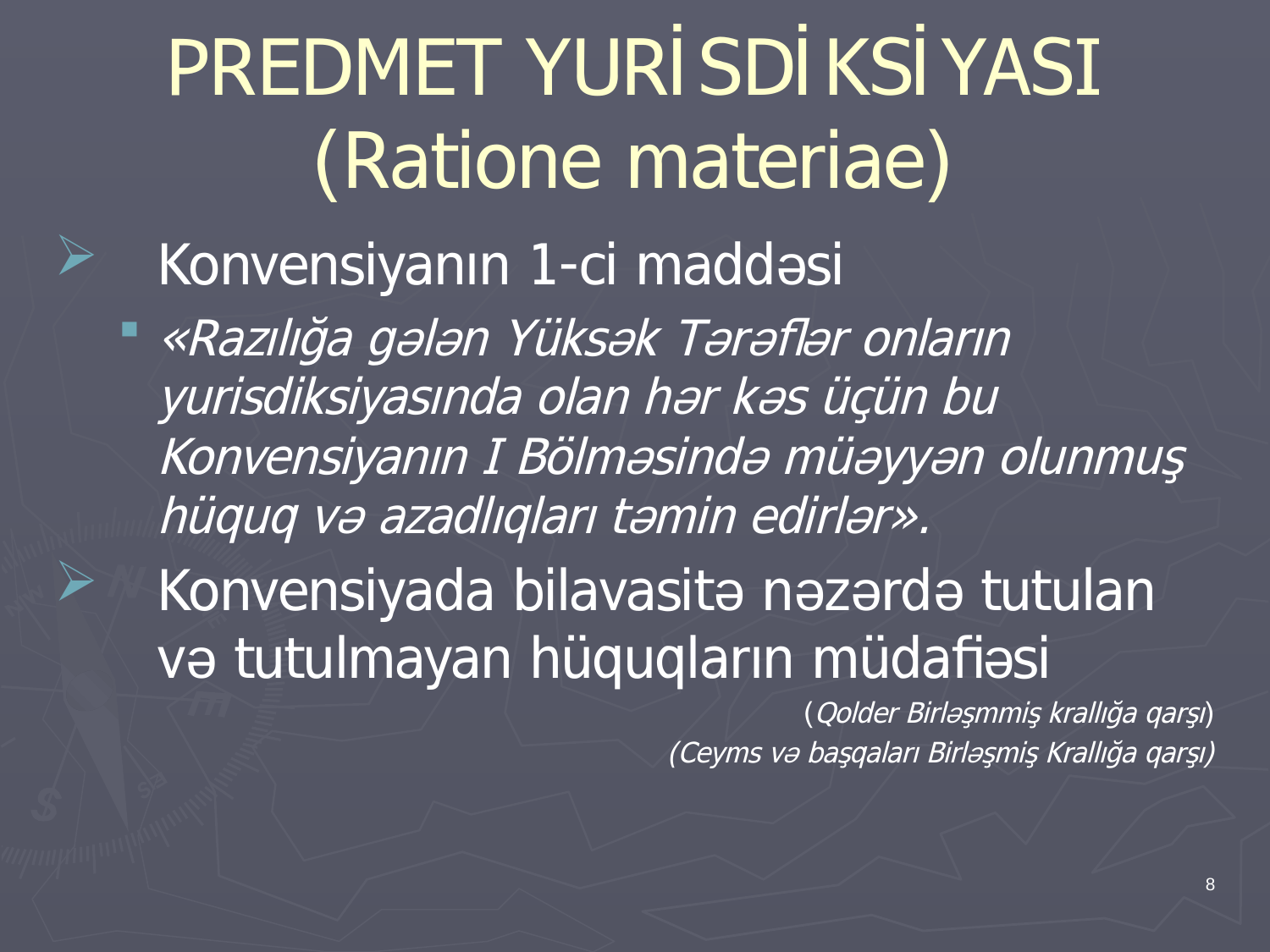

# PREDMET YURİSDİKSİYASI (Ratione materiae)
Konvensiyanın 1-ci maddəsi
«Razılığa gələn Yüksək Tərəflər onların yurisdiksiyasında olan hər kəs üçün bu Konvensiyanın I Bölməsində müəyyən olunmuş hüquq və azadlıqları təmin edirlər».
Konvensiyada bilavasitə nəzərdə tutulan və tutulmayan hüquqların müdafiəsi
(Qolder Birləşmmiş krallığa qarşı)
(Ceyms və başqaları Birləşmiş Krallığa qarşı)
8